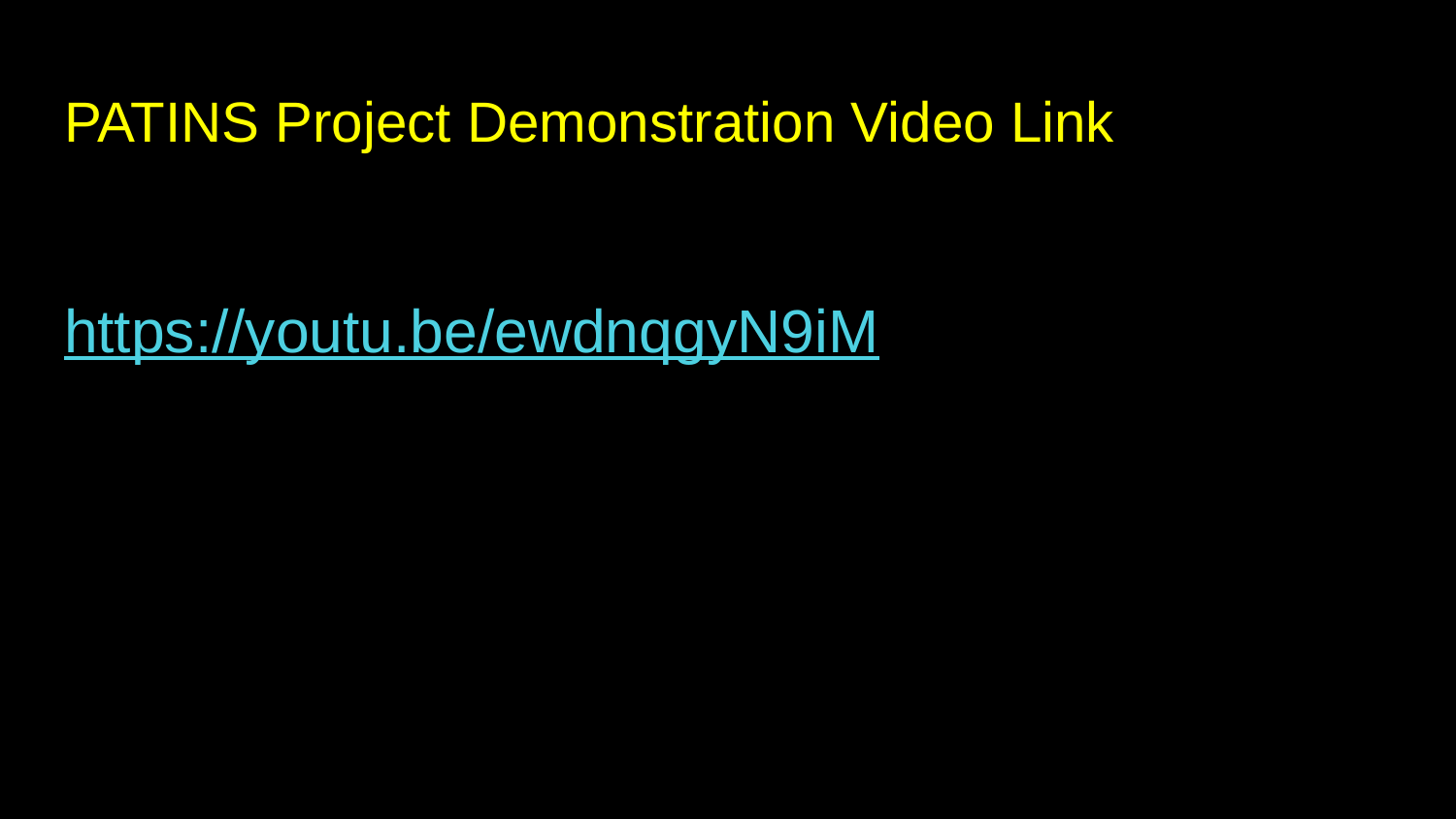

# PATINS Project Demonstration Video Link

https://youtu.be/ewdnqgyN9iM